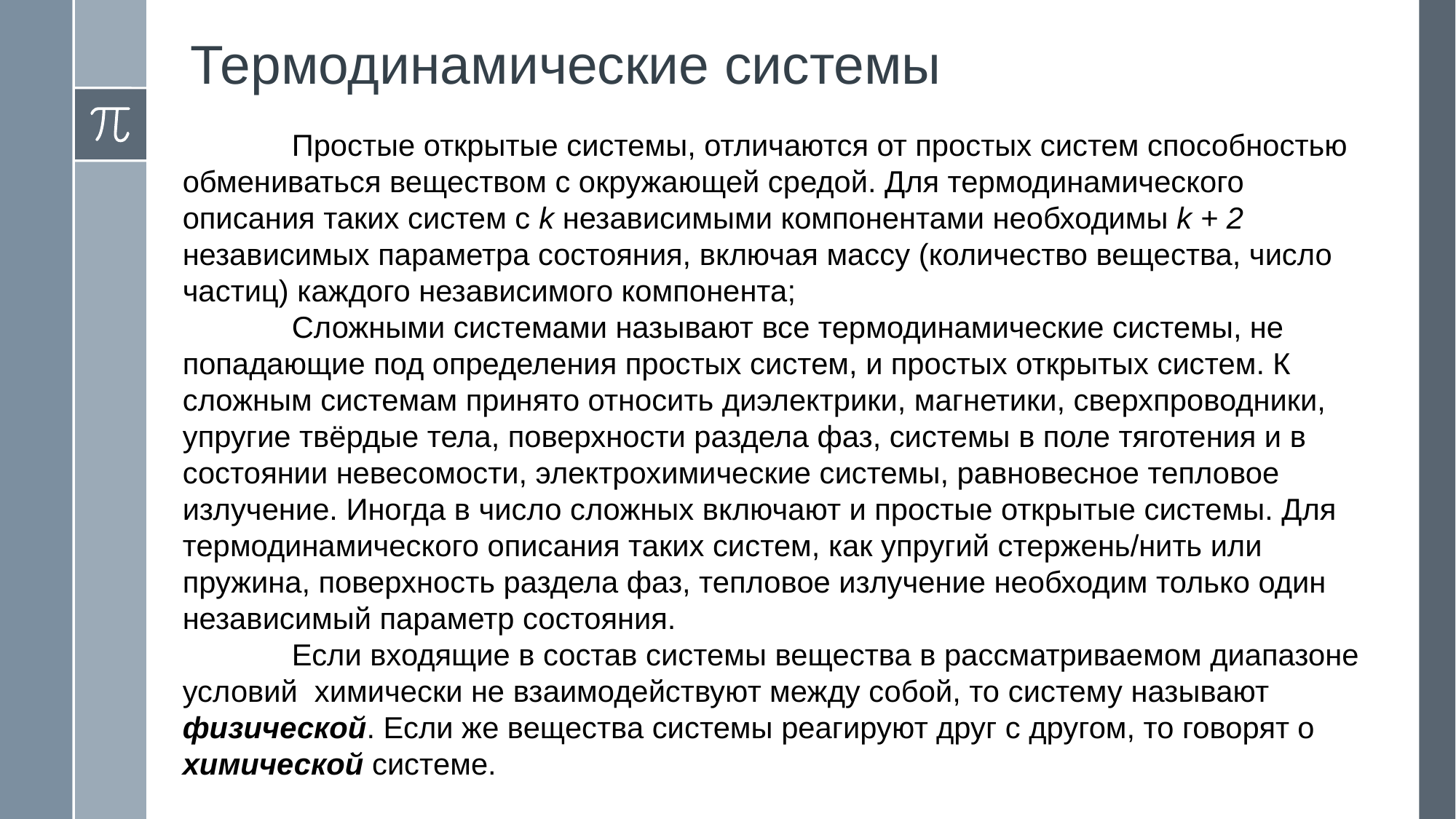

Термодинамические системы
	Простые открытые системы, отличаются от простых систем способностью обмениваться веществом с окружающей средой. Для термодинамического описания таких систем с k независимыми компонентами необходимы k + 2 независимых параметра состояния, включая массу (количество вещества, число частиц) каждого независимого компонента;
	Сложными системами называют все термодинамические системы, не попадающие под определения простых систем, и простых открытых систем. К сложным системам принято относить диэлектрики, магнетики, сверхпроводники, упругие твёрдые тела, поверхности раздела фаз, системы в поле тяготения и в состоянии невесомости, электрохимические системы, равновесное тепловое излучение. Иногда в число сложных включают и простые открытые системы. Для термодинамического описания таких систем, как упругий стержень/нить или пружина, поверхность раздела фаз, тепловое излучение необходим только один независимый параметр состояния.
	Если входящие в состав системы вещества в рассматриваемом диапазоне условий  химически не взаимодействуют между собой, то систему называют физической. Если же вещества системы реагируют друг с другом, то говорят о химической системе.